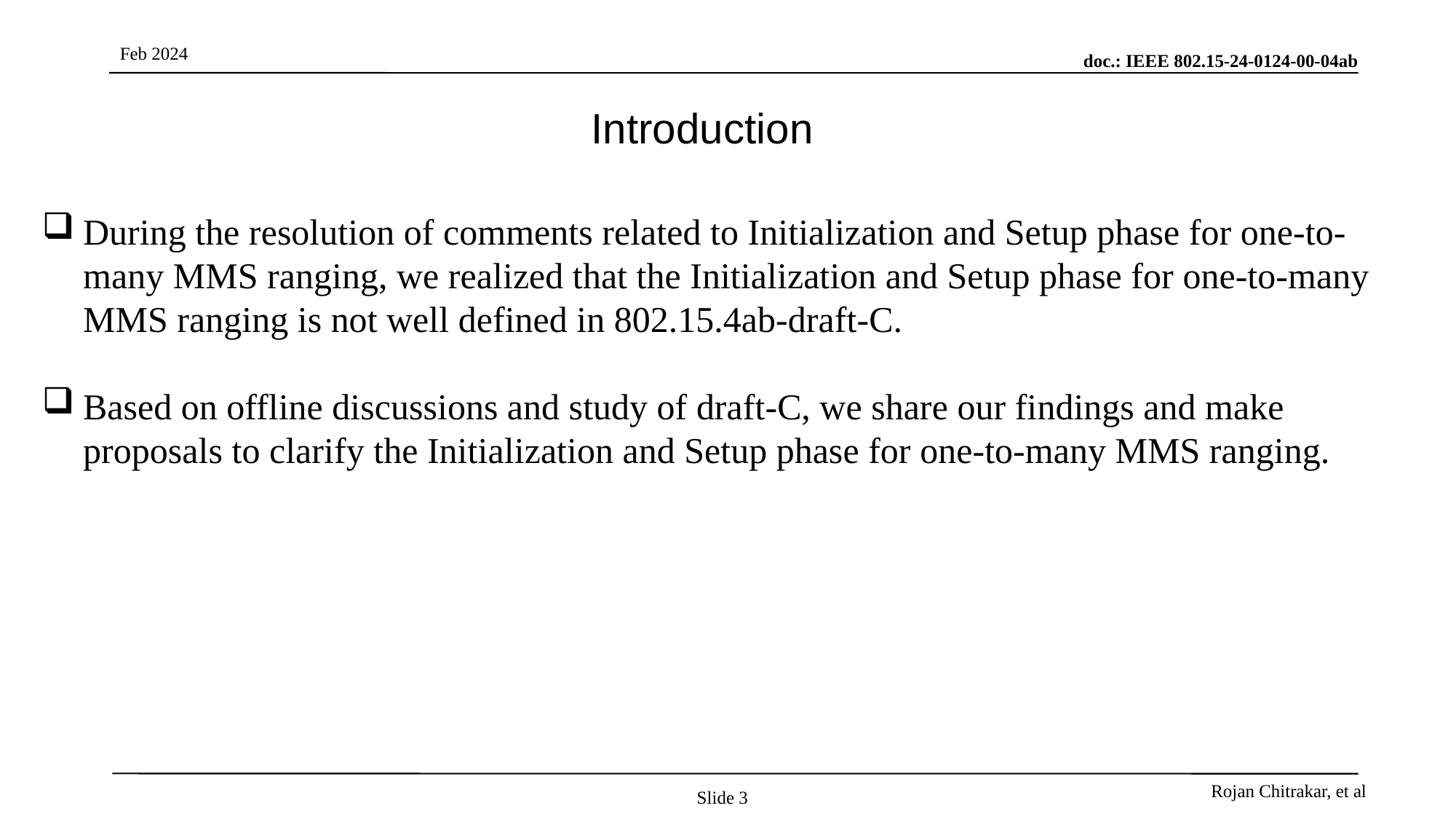

# Introduction
During the resolution of comments related to Initialization and Setup phase for one-to-many MMS ranging, we realized that the Initialization and Setup phase for one-to-many MMS ranging is not well defined in 802.15.4ab-draft-C.

Based on offline discussions and study of draft-C, we share our findings and make proposals to clarify the Initialization and Setup phase for one-to-many MMS ranging.
Slide 3